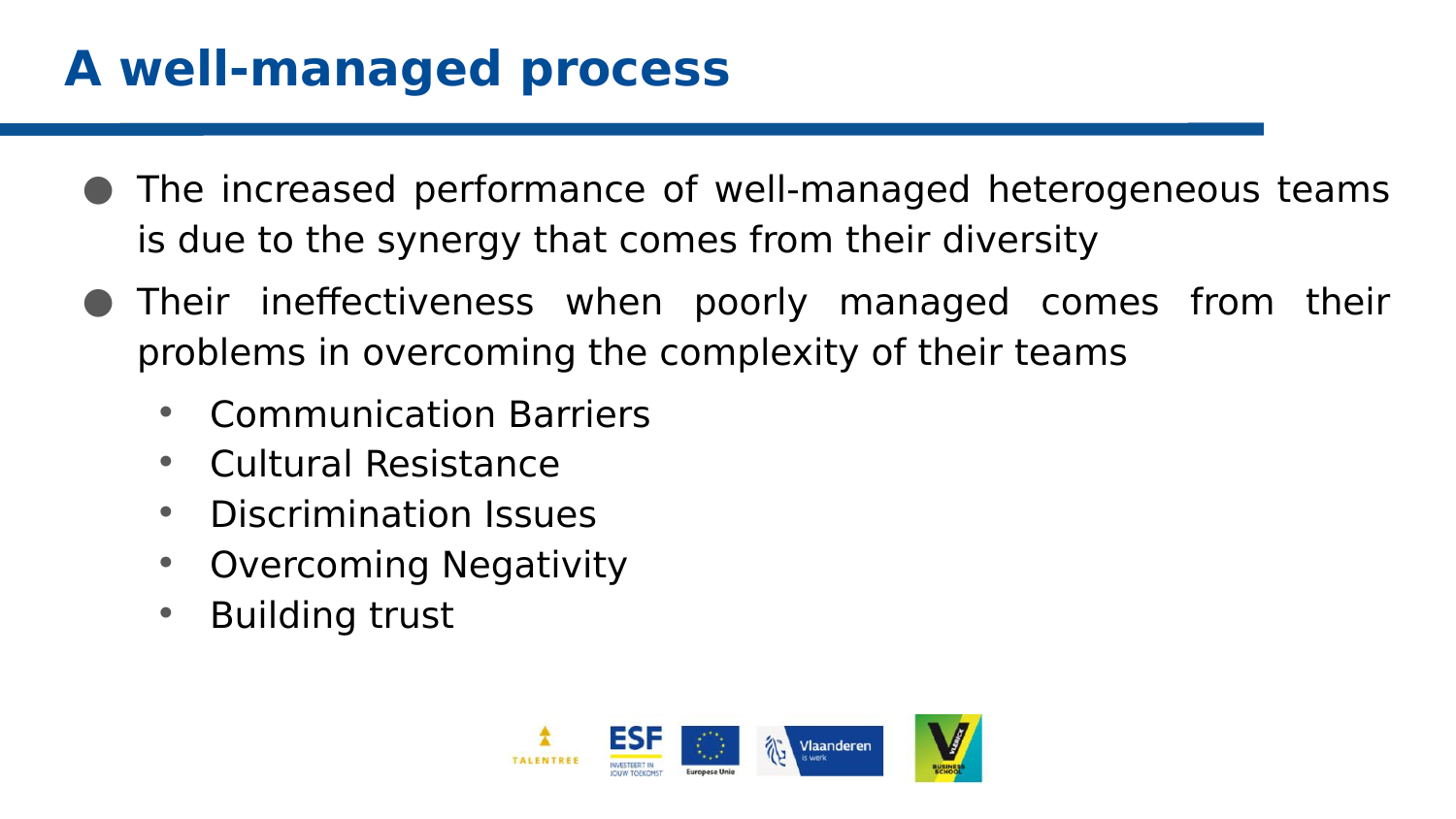

# A well-managed process
The increased performance of well-managed heterogeneous teams is due to the synergy that comes from their diversity
Their ineffectiveness when poorly managed comes from their problems in overcoming the complexity of their teams
Communication Barriers
Cultural Resistance
Discrimination Issues
Overcoming Negativity
Building trust